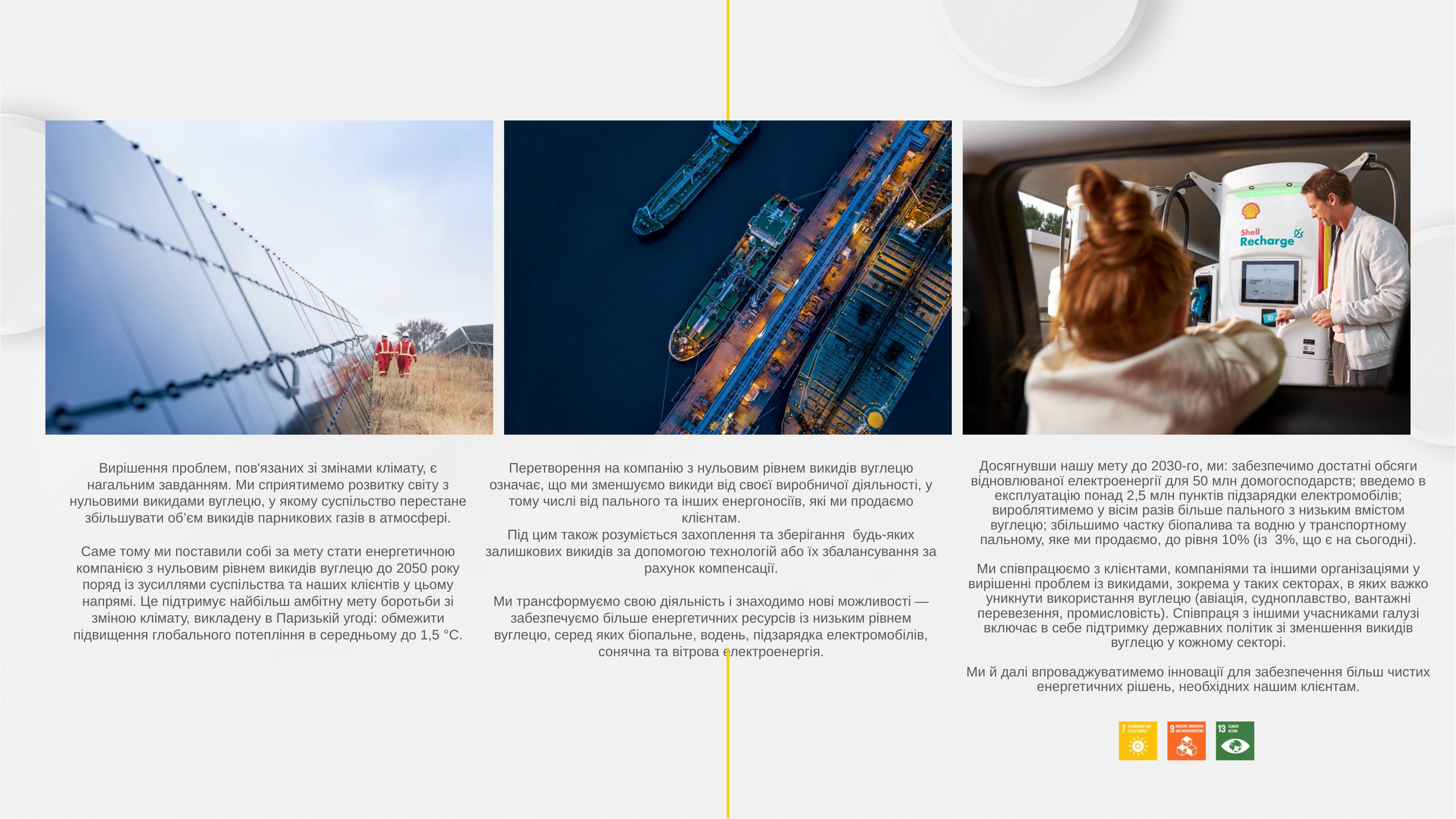

Вирішення проблем, пов'язаних зі змінами клімату, є нагальним завданням. Ми сприятимемо розвитку світу з нульовими викидами вуглецю, у якому суспільство перестане збільшувати об’єм викидів парникових газів в атмосфері.

Саме тому ми поставили собі за мету стати енергетичною компанією з нульовим рівнем викидів вуглецю до 2050 року поряд із зусиллями суспільства та наших клієнтів у цьому напрямі. Це підтримує найбільш амбітну мету боротьби зі зміною клімату, викладену в Паризькій угоді: обмежити підвищення глобального потепління в середньому до 1,5 °С.
Досягнувши нашу мету до 2030-го, ми: забезпечимо достатні обсяги відновлюваної електроенергії для 50 млн домогосподарств; введемо в експлуатацію понад 2,5 млн пунктів підзарядки електромобілів; вироблятимемо у вісім разів більше пального з низьким вмістом вуглецю; збільшимо частку біопалива та водню у транспортному пальному, яке ми продаємо, до рівня 10% (із  3%, що є на сьогодні).

Ми співпрацюємо з клієнтами, компаніями та іншими організаціями у вирішенні проблем із викидами, зокрема у таких секторах, в яких важко уникнути використання вуглецю (авіація, судноплавство, вантажні перевезення, промисловість). Співпраця з іншими учасниками галузі включає в себе підтримку державних політик зі зменшення викидів вуглецю у кожному секторі.

Ми й далі впроваджуватимемо інновації для забезпечення більш чистих енергетичних рішень, необхідних нашим клієнтам.
Перетворення на компанію з нульовим рівнем викидів вуглецю означає, що ми зменшуємо викиди від своєї виробничої діяльності, у тому числі від пального та інших енергоносіїв, які ми продаємо клієнтам.
Під цим також розуміється захоплення та зберігання  будь-яких залишкових викидів за допомогою технологій або їх збалансування за рахунок компенсації.

Ми трансформуємо свою діяльність і знаходимо нові можливості — забезпечуємо більше енергетичних ресурсів із низьким рівнем вуглецю, серед яких біопальне, водень, підзарядка електромобілів, сонячна та вітрова електроенергія.